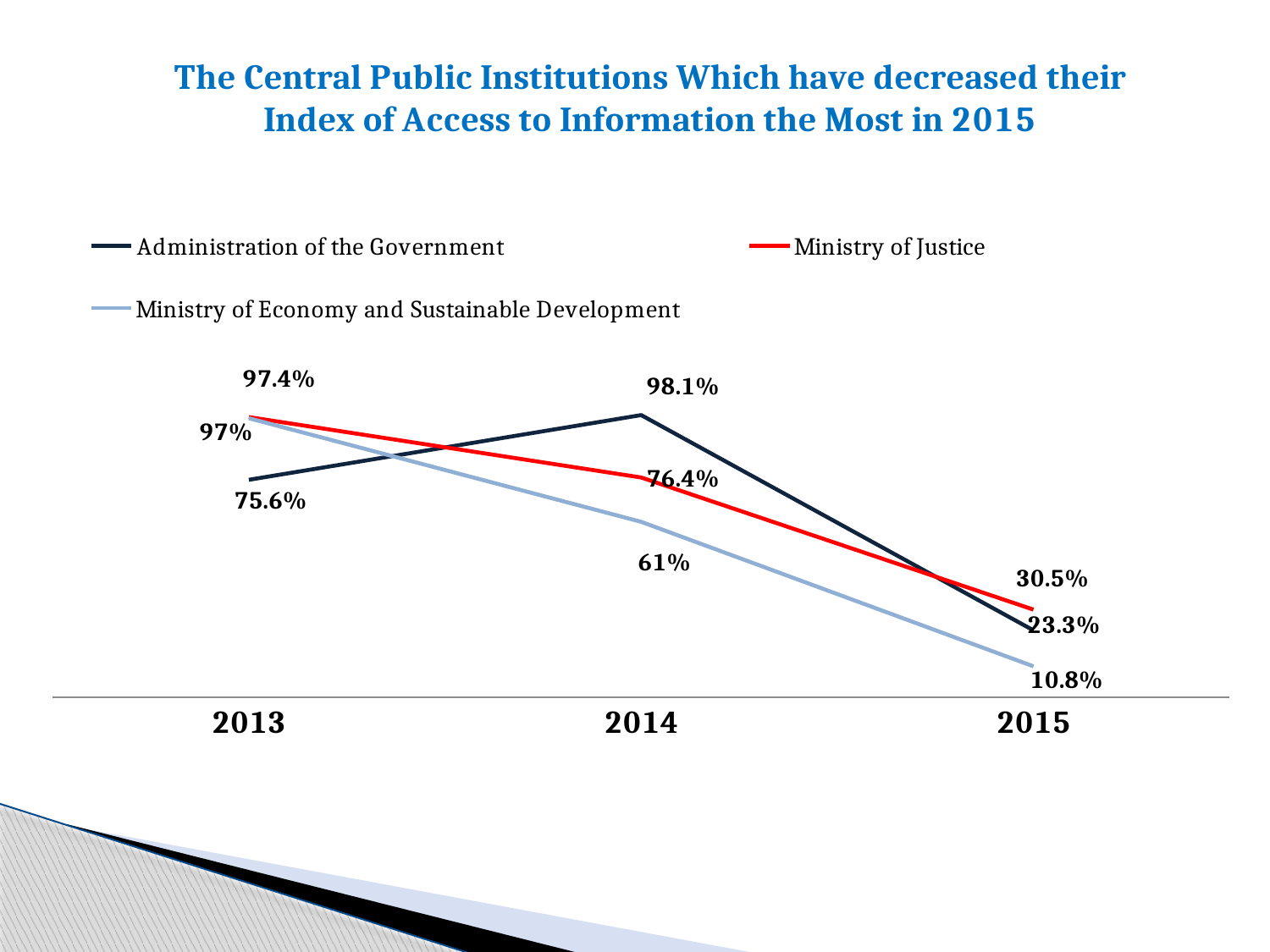

### Chart: The Central Public Institutions Which have decreased their Index of Access to Information the Most in 2015

| Category | Administration of the Government | Ministry of Justice | Ministry of Economy and Sustainable Development |
|---|---|---|---|
| 2013 | 75.6 | 97.4 | 97.0 |
| 2014 | 98.1 | 76.4 | 61.0 |
| 2015 | 23.3 | 30.5 | 10.8 |